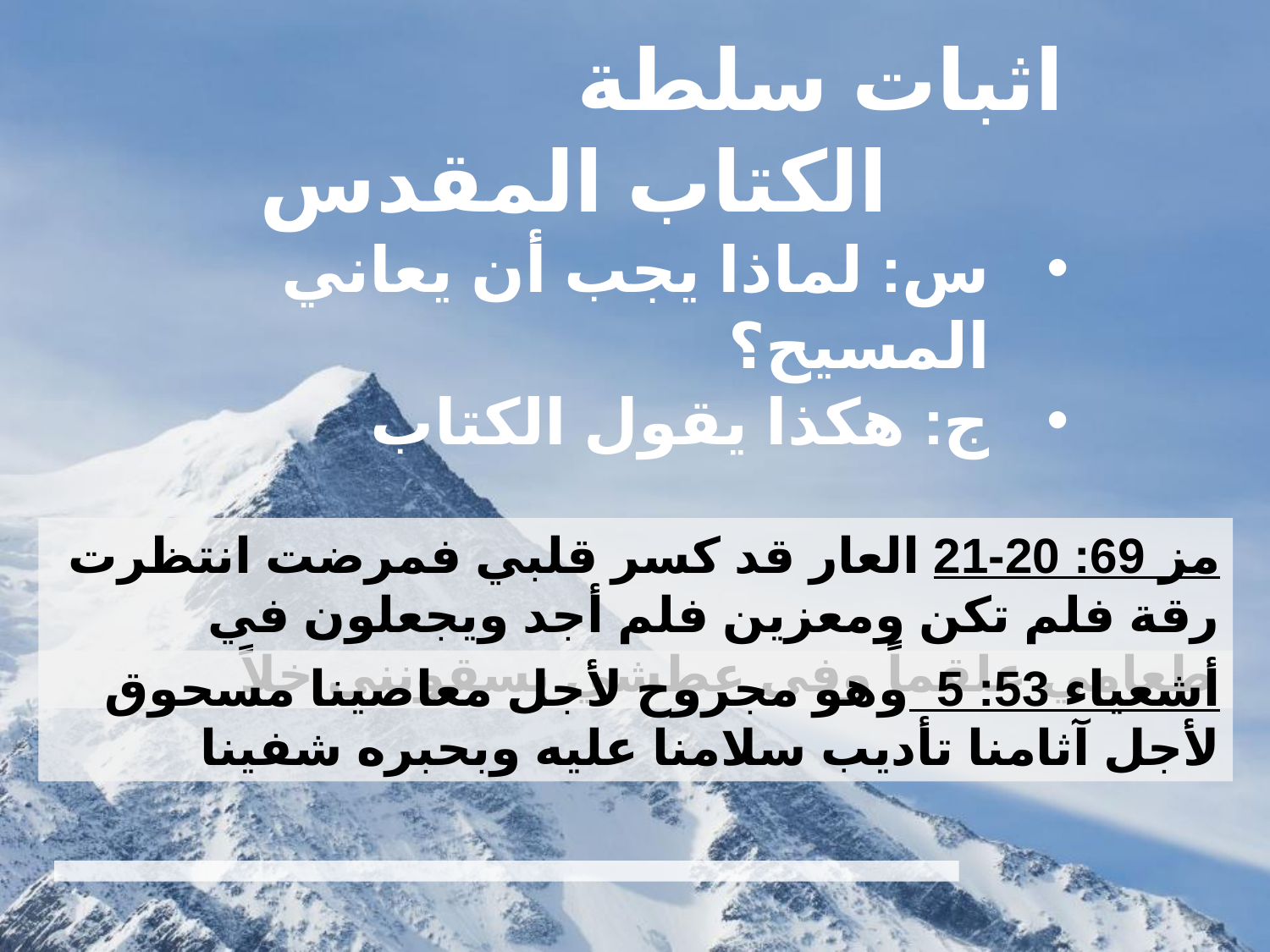

اثبات سلطة                      الكتاب المقدس
س: لماذا يجب أن يعاني المسيح؟
ج: هكذا يقول الكتاب
مز 69: 20-21 العار قد كسر قلبي فمرضت انتظرت رقة فلم تكن ومعزين فلم أجد ويجعلون في طعامي علقماً وفي عطشي يسقونني خلاً
أشعياء 53: 5  وهو مجروح لأجل معاصينا مسحوق لأجل آثامنا تأديب سلامنا عليه وبحبره شفينا